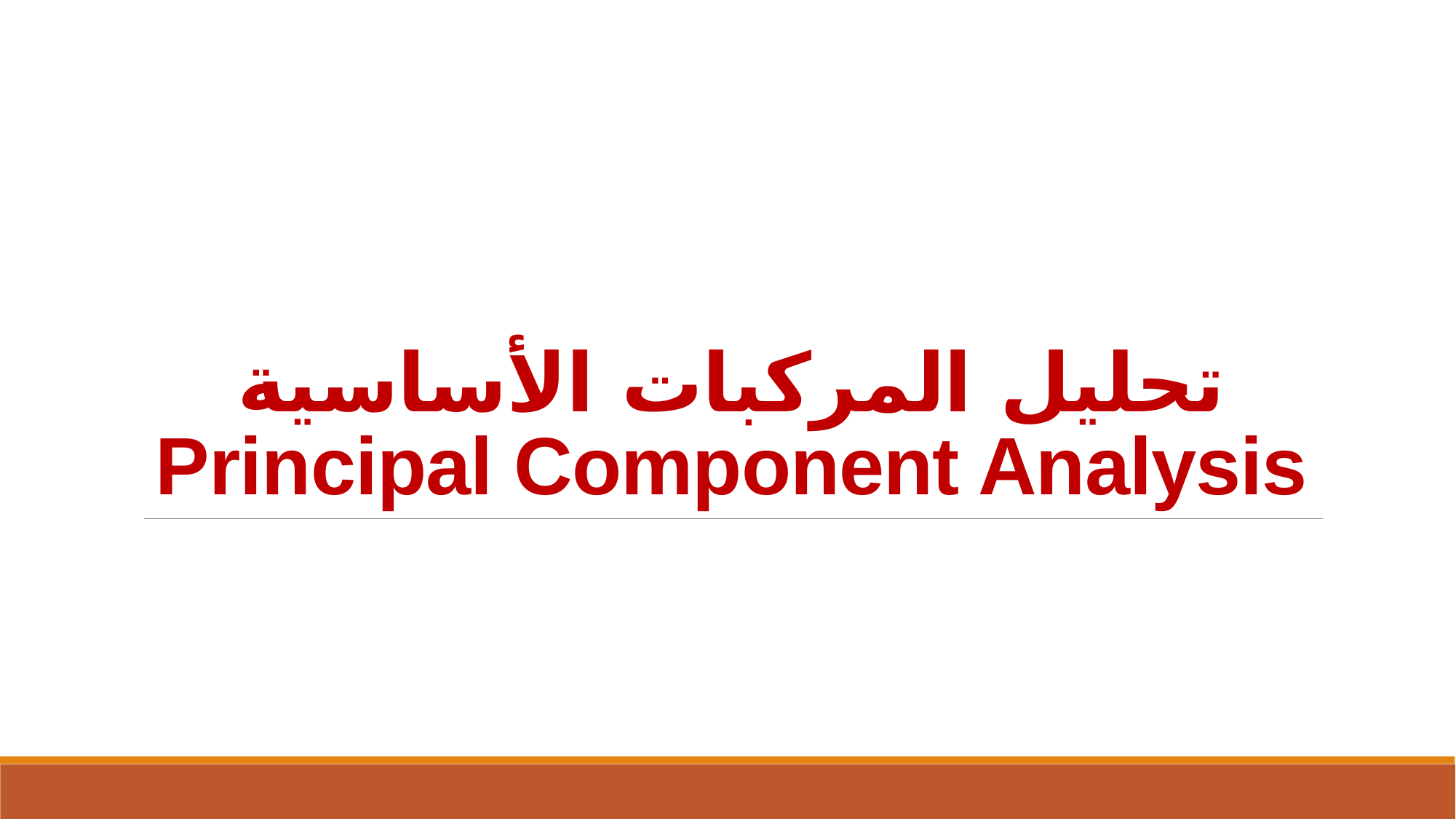

# تحليل المركبات الأساسية Principal Component Analysis